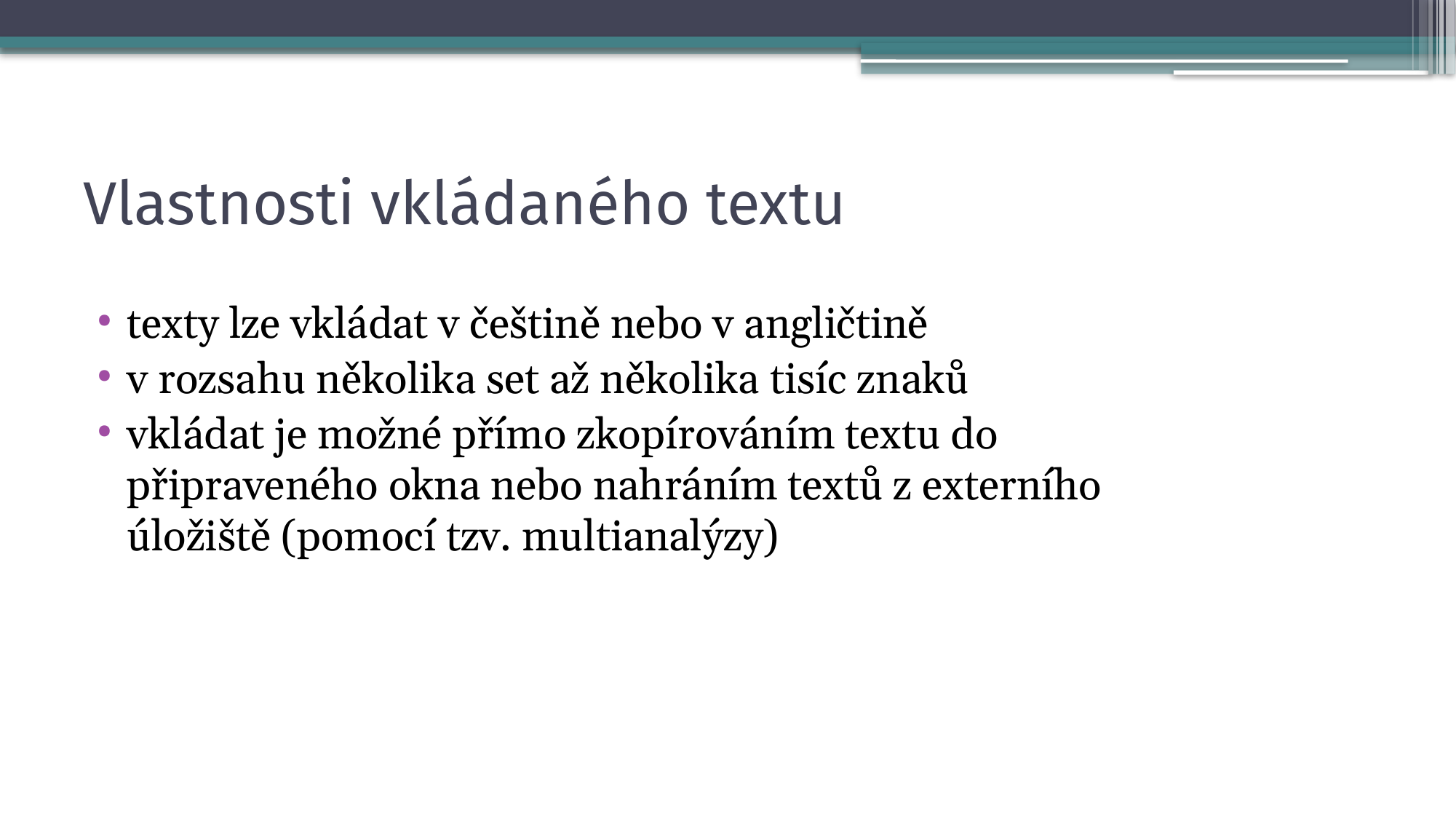

# Vlastnosti vkládaného textu
texty lze vkládat v češtině nebo v angličtině
v rozsahu několika set až několika tisíc znaků
vkládat je možné přímo zkopírováním textu do připraveného okna nebo nahráním textů z externího úložiště (pomocí tzv. multianalýzy)